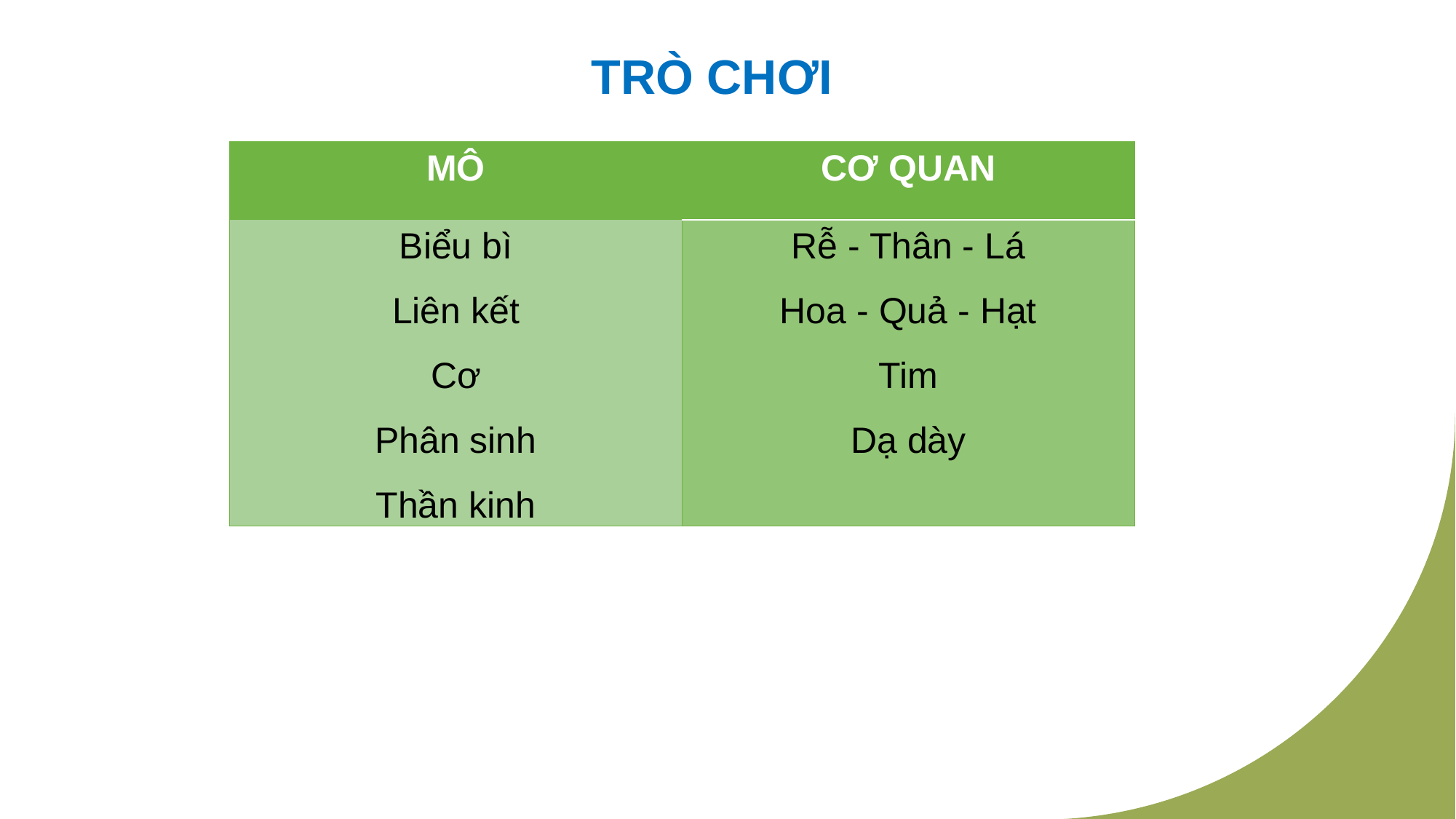

TRÒ CHƠI
| MÔ | CƠ QUAN |
| --- | --- |
|  |  |
| MÔ | CƠ QUAN |
| --- | --- |
| Biểu bì Liên kết Cơ Phân sinh Thần kinh | Rễ - Thân - Lá Hoa - Quả - Hạt Tim Dạ dày |